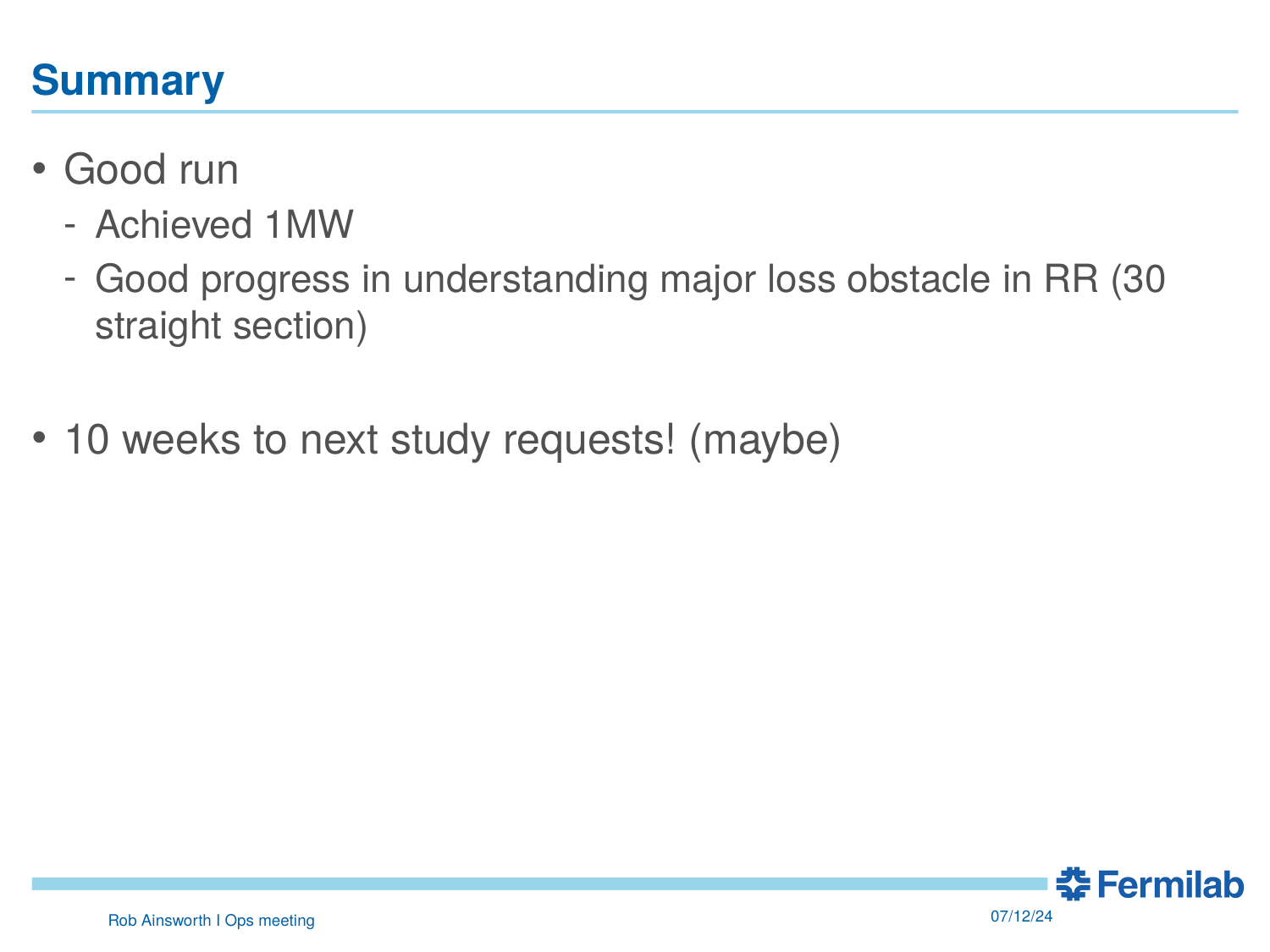

# Summary
Good run
Achieved 1MW
Good progress in understanding major loss obstacle in RR (30 straight section)

10 weeks to next study requests! (maybe)
5